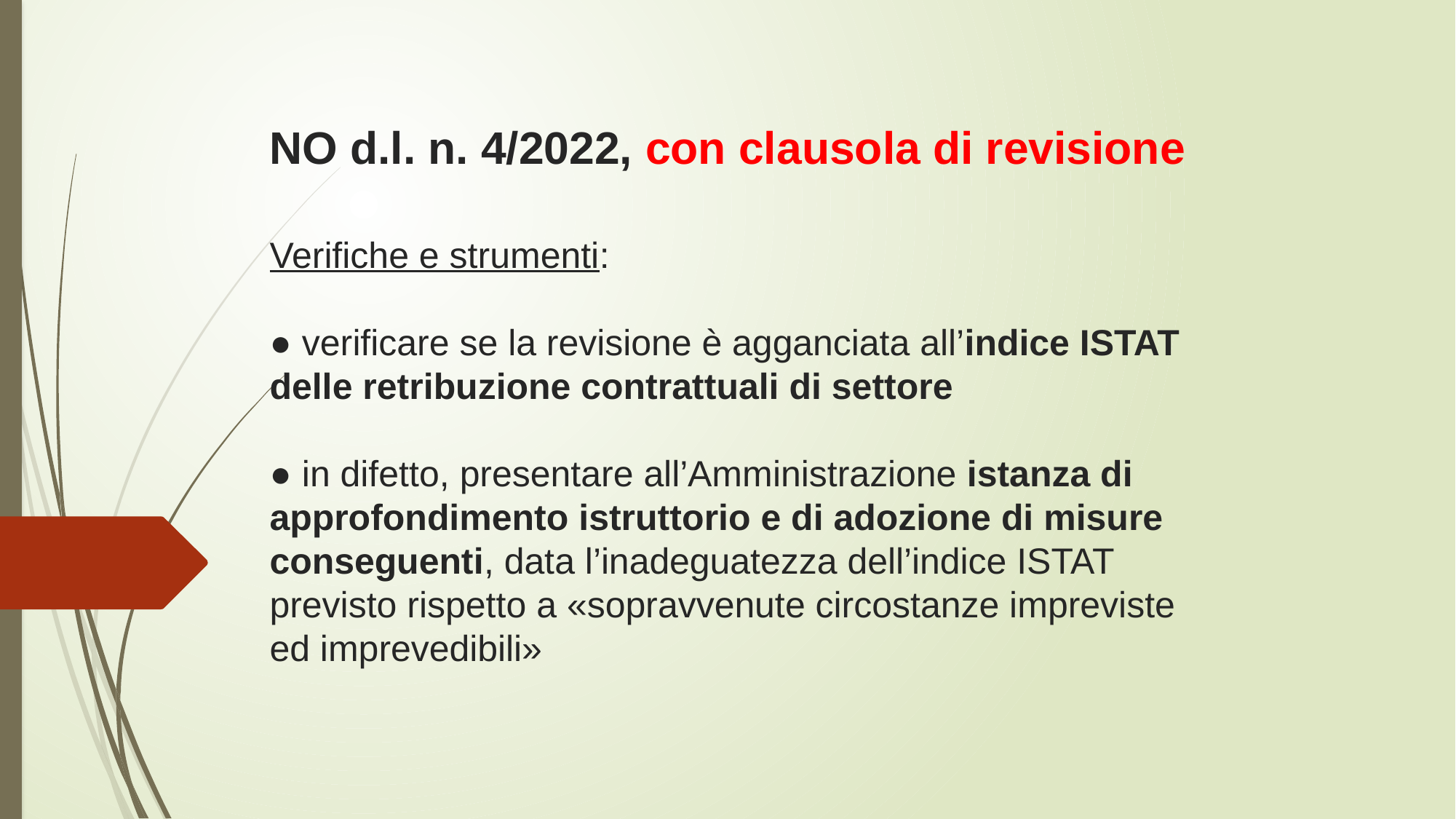

# NO d.l. n. 4/2022, con clausola di revisione Verifiche e strumenti: ● verificare se la revisione è agganciata all’indice ISTAT delle retribuzione contrattuali di settore ● in difetto, presentare all’Amministrazione istanza di approfondimento istruttorio e di adozione di misure conseguenti, data l’inadeguatezza dell’indice ISTAT previsto rispetto a «sopravvenute circostanze impreviste ed imprevedibili»